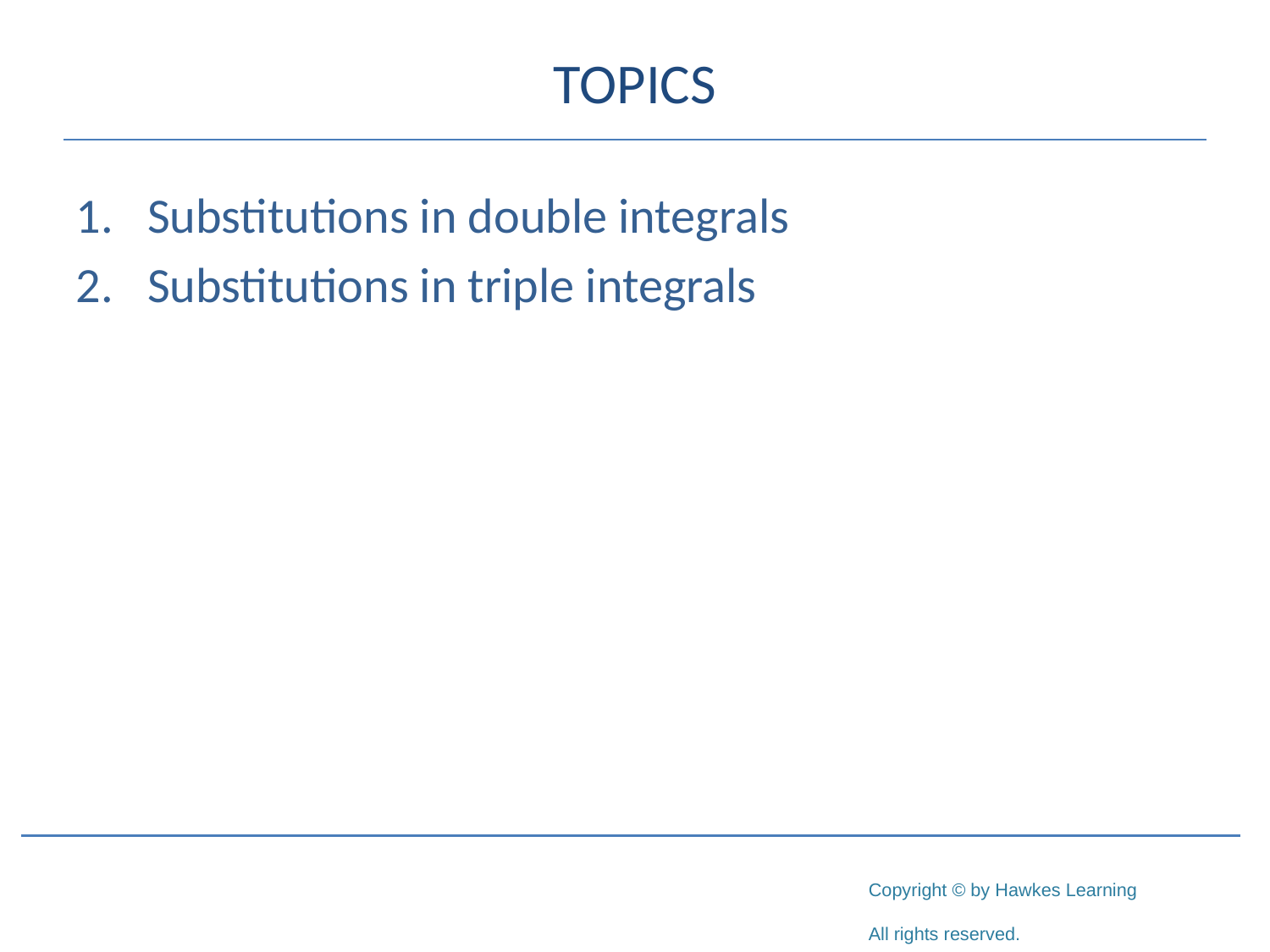

# TOPICS
Substitutions in double integrals
Substitutions in triple integrals